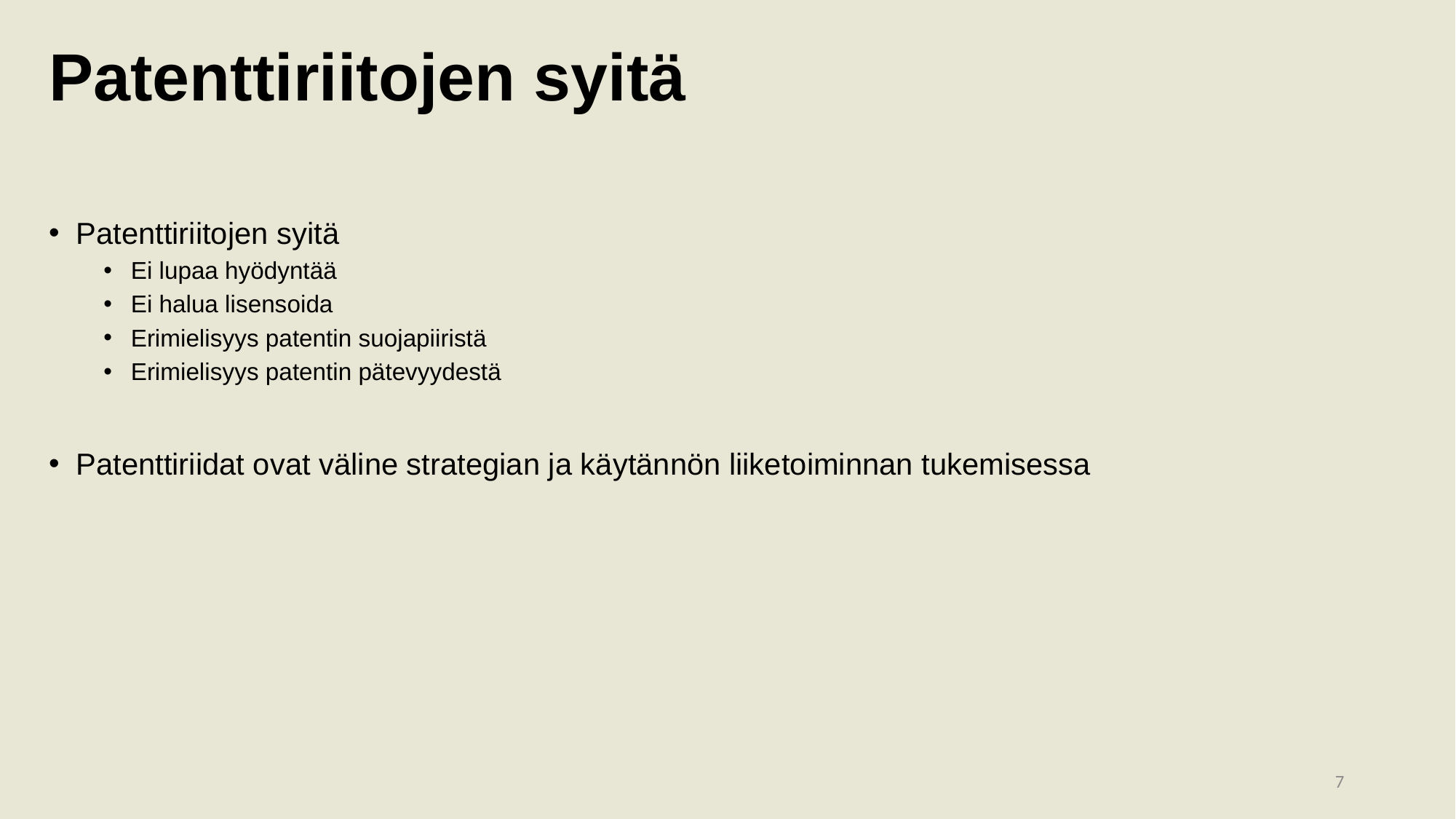

# Patenttiriitojen syitä
Patenttiriitojen syitä
Ei lupaa hyödyntää
Ei halua lisensoida
Erimielisyys patentin suojapiiristä
Erimielisyys patentin pätevyydestä

Patenttiriidat ovat väline strategian ja käytännön liiketoiminnan tukemisessa

7